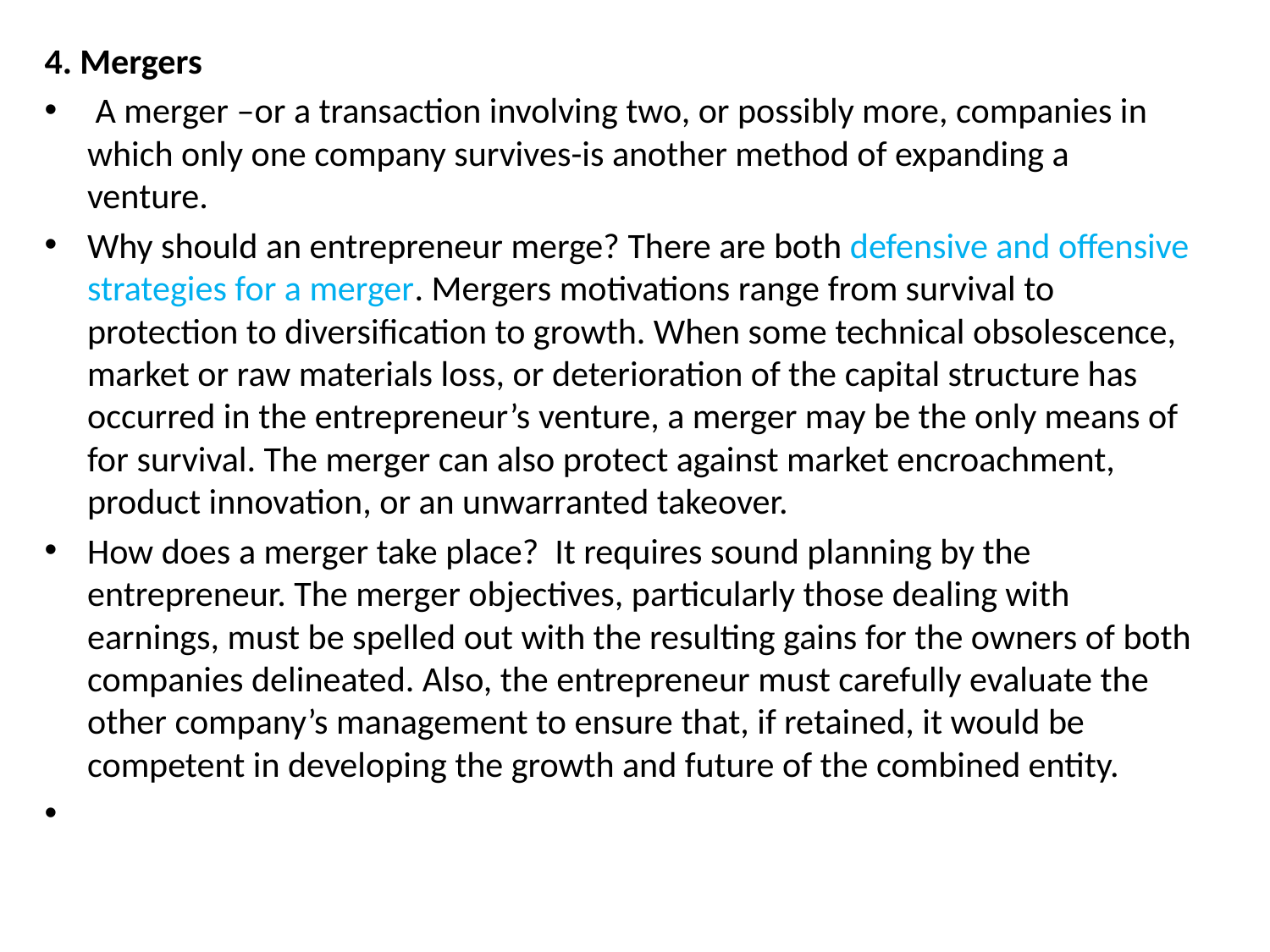

4. Mergers
 A merger –or a transaction involving two, or possibly more, companies in which only one company survives-is another method of expanding a venture.
Why should an entrepreneur merge? There are both defensive and offensive strategies for a merger. Mergers motivations range from survival to protection to diversification to growth. When some technical obsolescence, market or raw materials loss, or deterioration of the capital structure has occurred in the entrepreneur’s venture, a merger may be the only means of for survival. The merger can also protect against market encroachment, product innovation, or an unwarranted takeover.
How does a merger take place?  It requires sound planning by the entrepreneur. The merger objectives, particularly those dealing with earnings, must be spelled out with the resulting gains for the owners of both companies delineated. Also, the entrepreneur must carefully evaluate the other company’s management to ensure that, if retained, it would be competent in developing the growth and future of the combined entity.